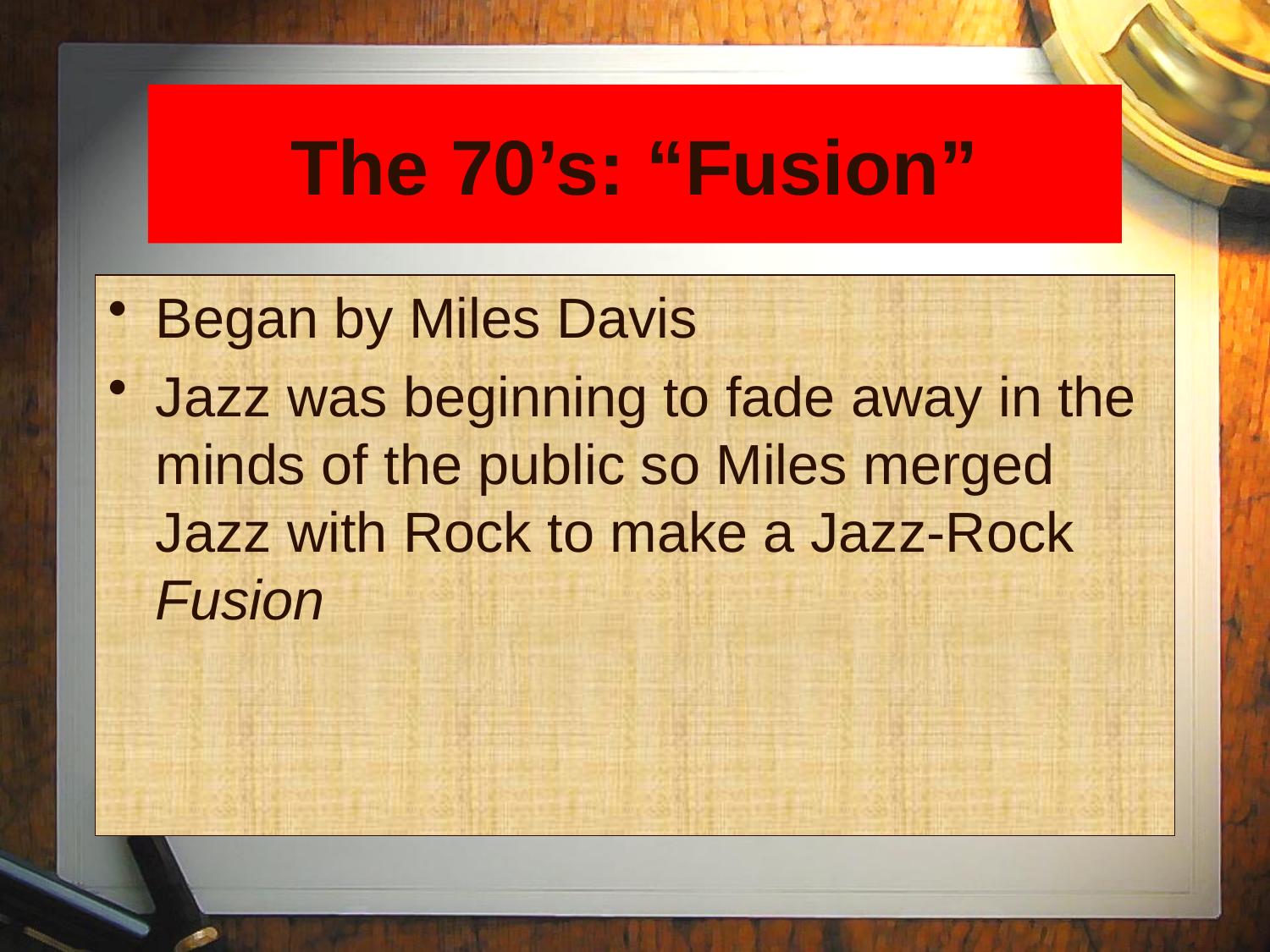

# The 70’s: “Fusion”
Began by Miles Davis
Jazz was beginning to fade away in the minds of the public so Miles merged Jazz with Rock to make a Jazz-Rock Fusion